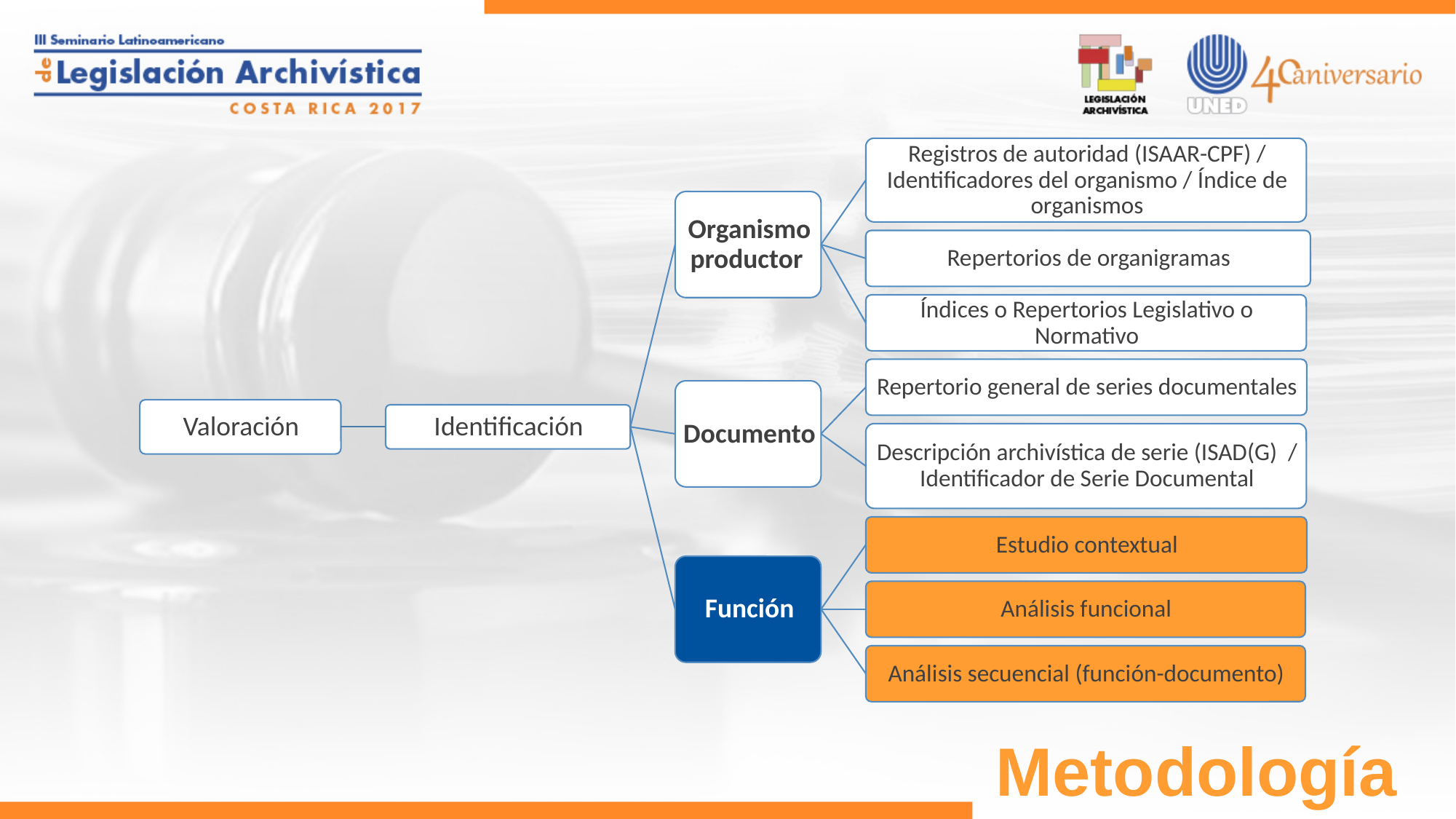

Valoración

Identificación

Organismo productor

Registros de autoridad (ISAAR-CPF) / Identificadores del organismo / Índice de organismos

Repertorios de organigramas

Índices o Repertorios Legislativo o Normativo

Documento

Repertorio general de series documentales

Descripción archivística de serie (ISAD(G)  / Identificador de Serie Documental

Función

Estudio contextual

Análisis funcional

Análisis secuencial (función-documento)
# Metodología